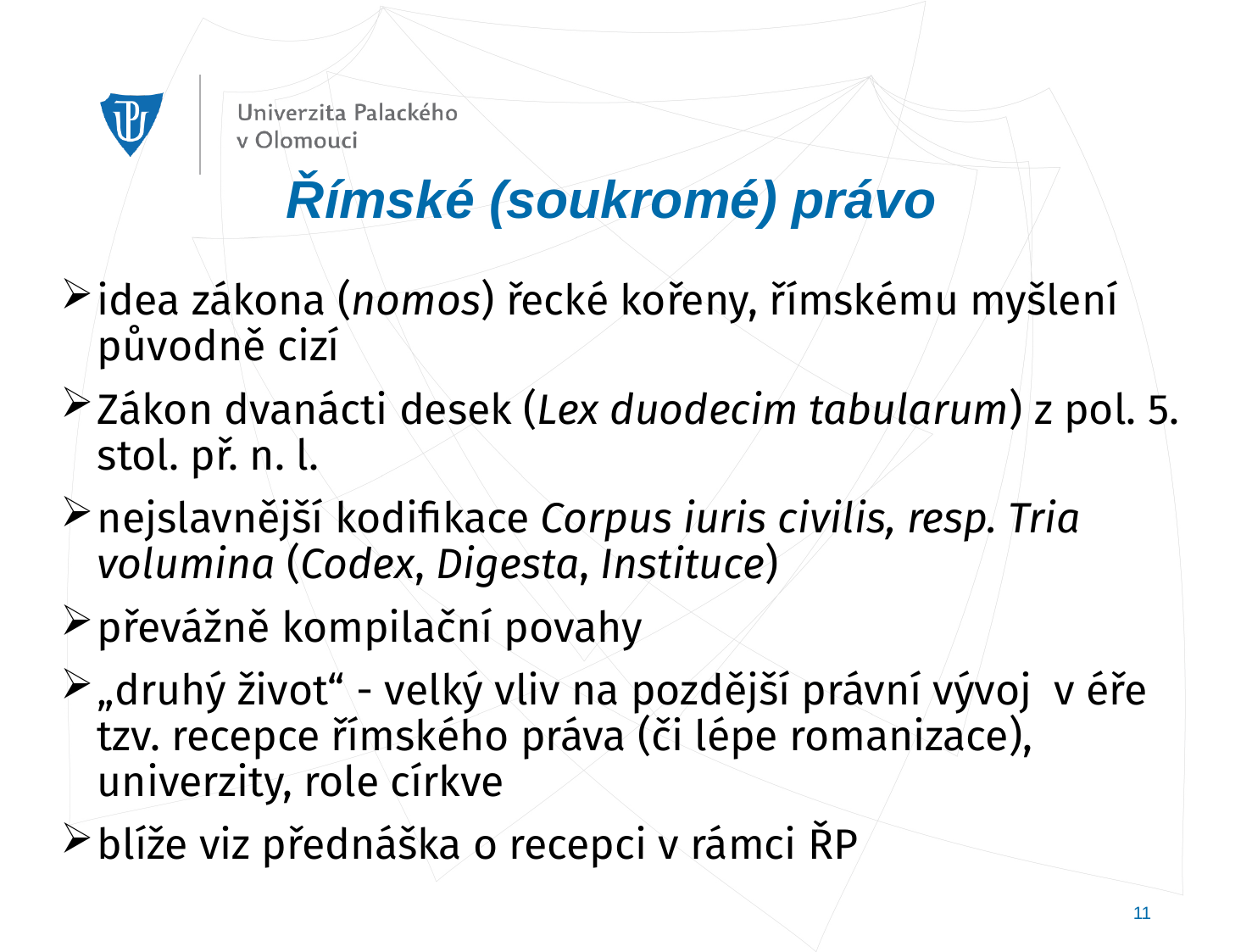

Římské (soukromé) právo
idea zákona (nomos) řecké kořeny, římskému myšlení původně cizí
Zákon dvanácti desek (Lex duodecim tabularum) z pol. 5. stol. př. n. l.
nejslavnější kodifikace Corpus iuris civilis, resp. Tria volumina (Codex, Digesta, Instituce)
převážně kompilační povahy
„druhý život“ - velký vliv na pozdější právní vývoj  v éře tzv. recepce římského práva (či lépe romanizace), univerzity, role církve
blíže viz přednáška o recepci v rámci ŘP

11